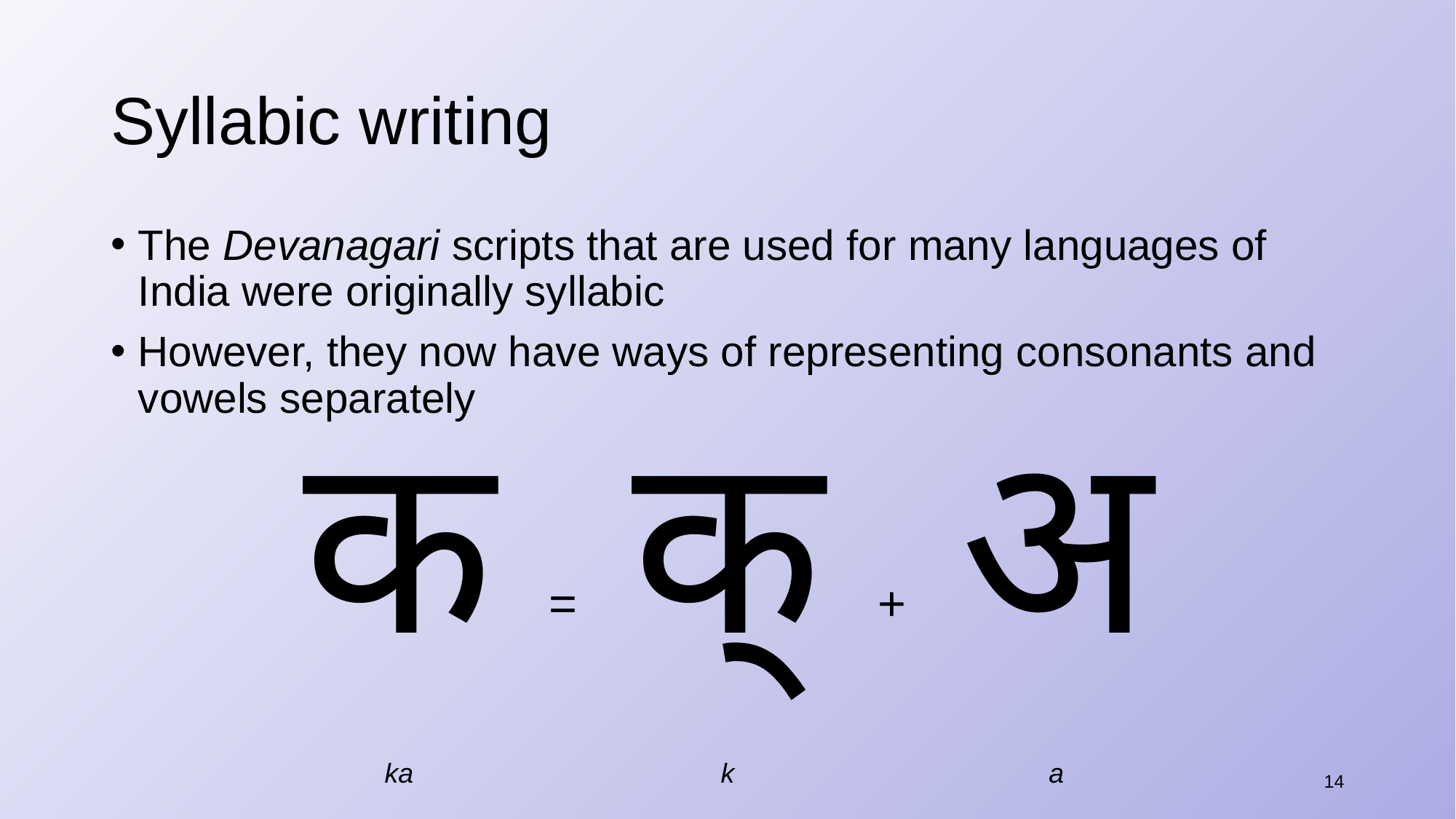

# Syllabic writing
The Devanagari scripts that are used for many languages of India were originally syllabic
However, they now have ways of representing consonants and vowels separately
| क | = | क् | + | अ |
| --- | --- | --- | --- | --- |
| ka |  | k |  | a |
14